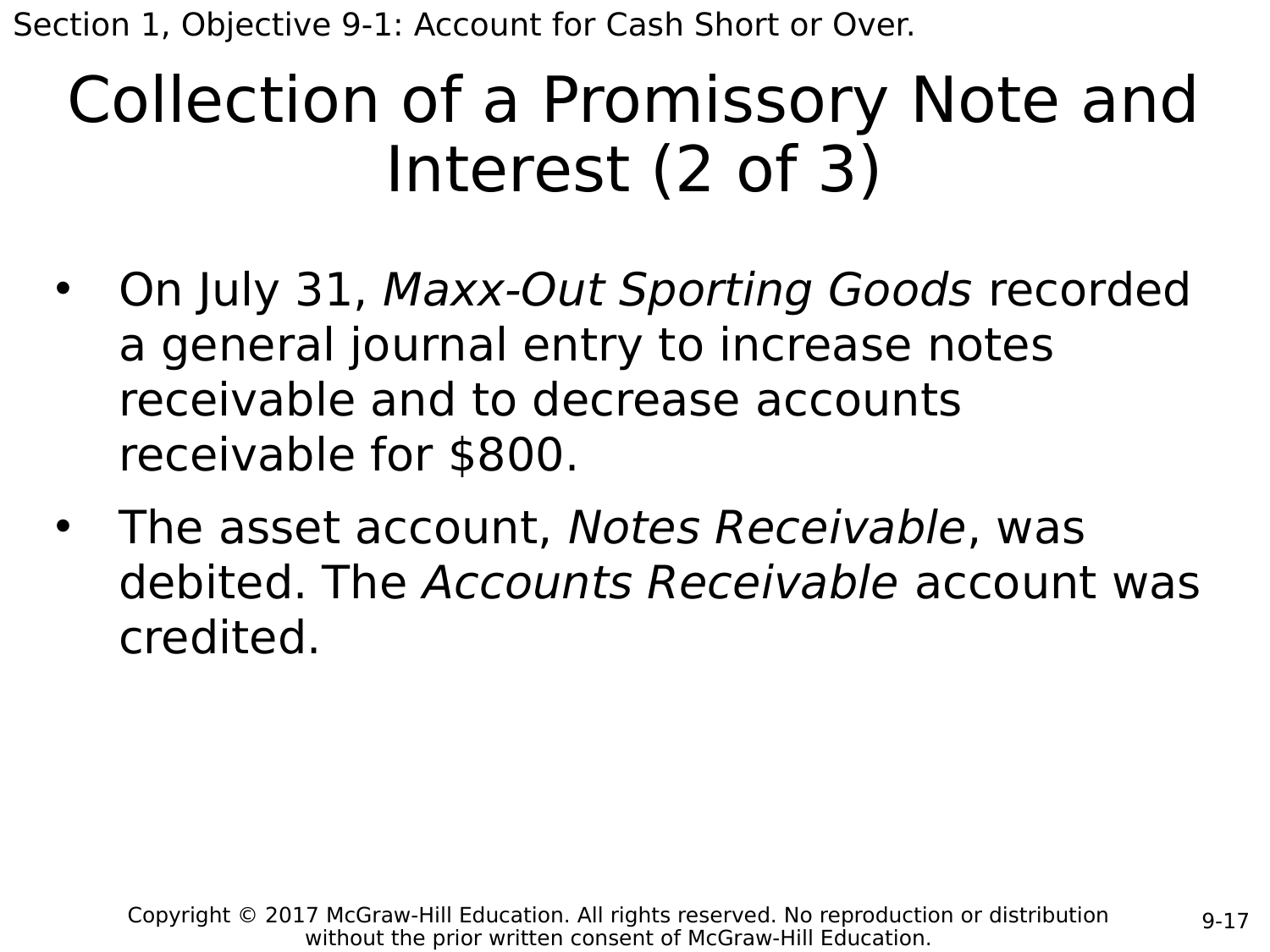

Section 1, Objective 9-1: Account for Cash Short or Over.
# Collection of a Promissory Note and Interest (2 of 3)
On July 31, Maxx-Out Sporting Goods recorded a general journal entry to increase notes receivable and to decrease accounts receivable for $800.
The asset account, Notes Receivable, was debited. The Accounts Receivable account was credited.